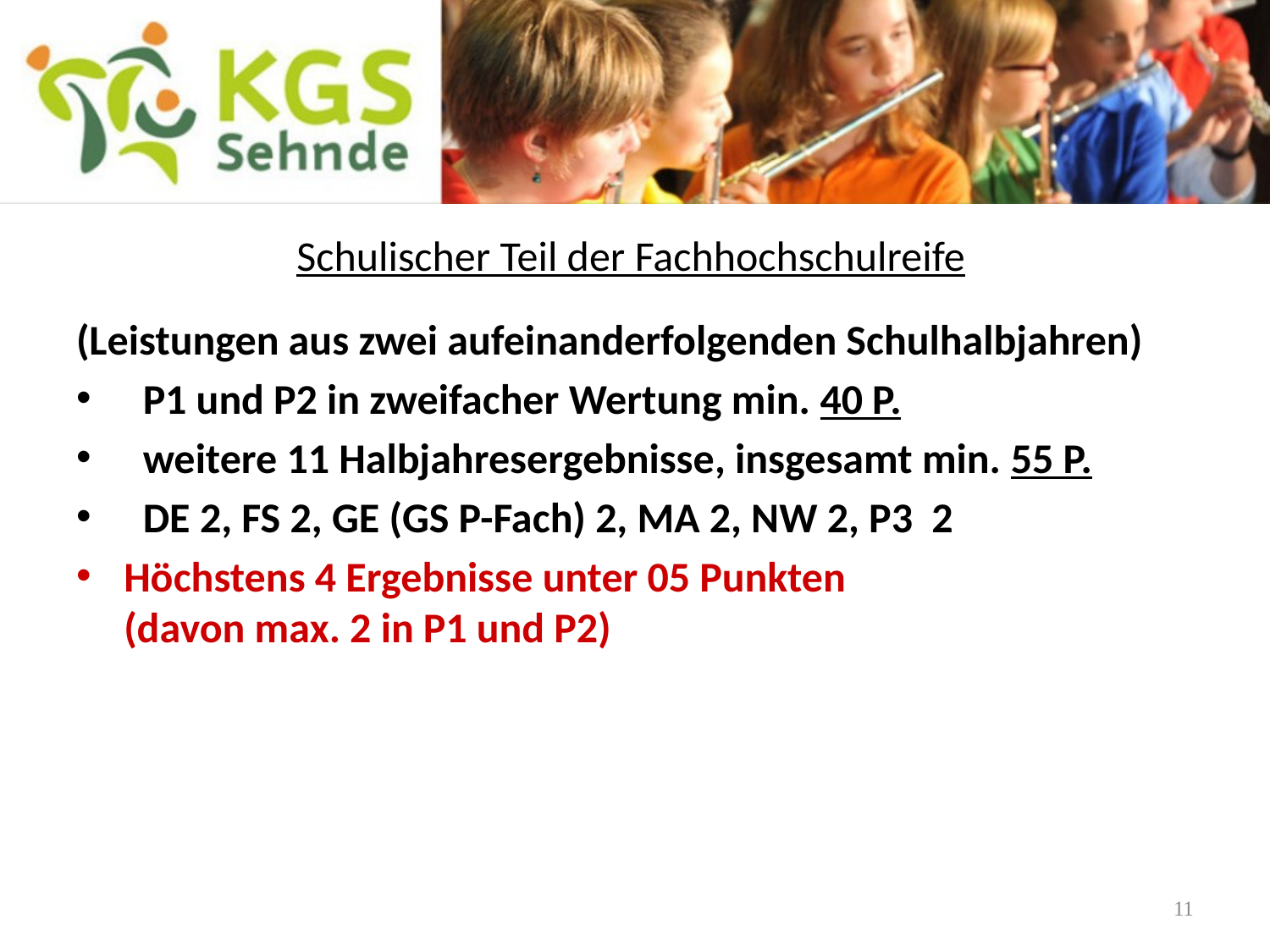

# Schulischer Teil der Fachhochschulreife
(Leistungen aus zwei aufeinanderfolgenden Schulhalbjahren)
  P1 und P2 in zweifacher Wertung min. 40 P.
  weitere 11 Halbjahresergebnisse, insgesamt min. 55 P.
  DE 2, FS 2, GE (GS P-Fach) 2, MA 2, NW 2, P3  2
Höchstens 4 Ergebnisse unter 05 Punkten
(davon max. 2 in P1 und P2)
11